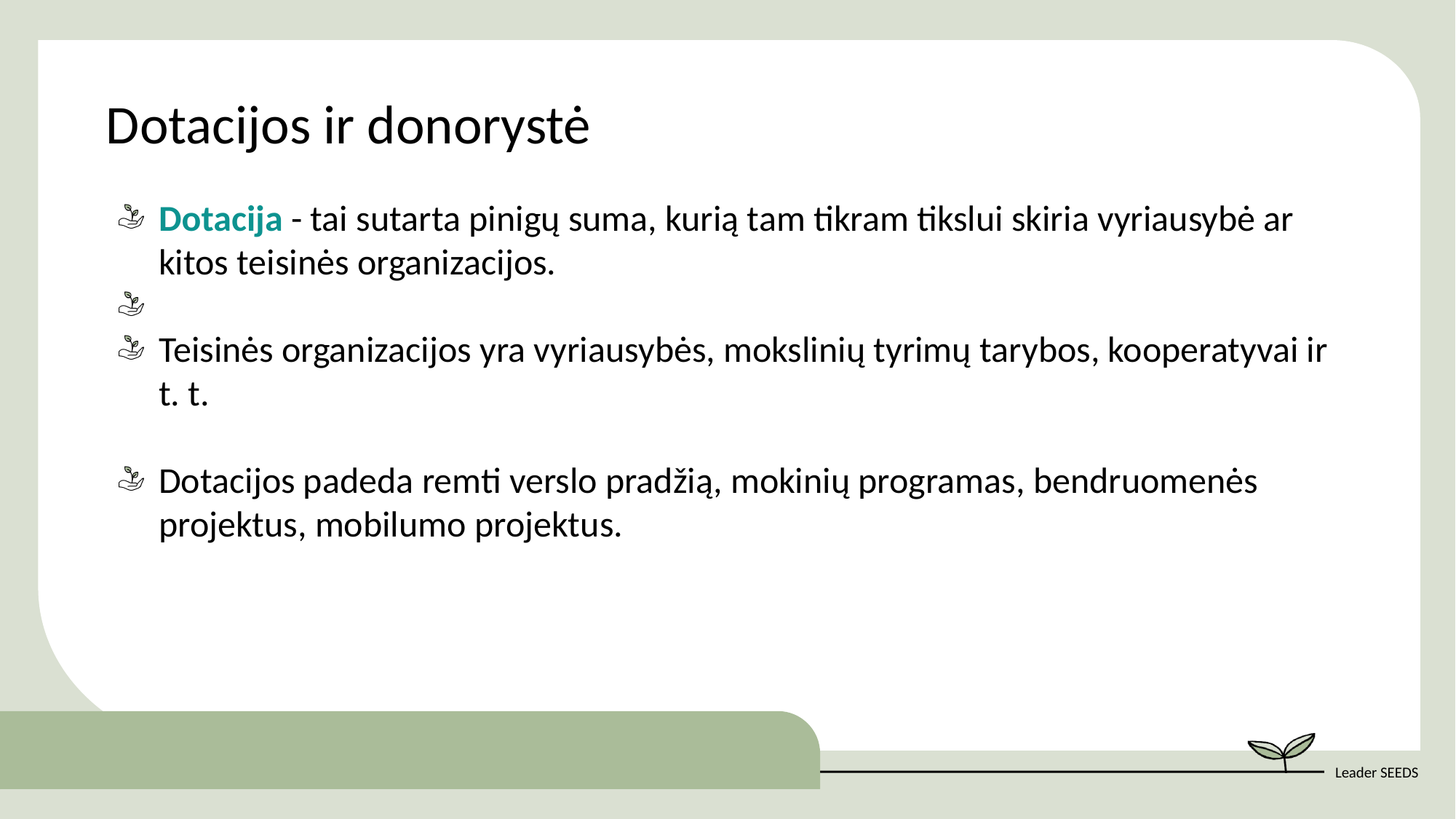

Dotacijos ir donorystė
Dotacija - tai sutarta pinigų suma, kurią tam tikram tikslui skiria vyriausybė ar kitos teisinės organizacijos.

Teisinės organizacijos yra vyriausybės, mokslinių tyrimų tarybos, kooperatyvai ir t. t.

Dotacijos padeda remti verslo pradžią, mokinių programas, bendruomenės projektus, mobilumo projektus.